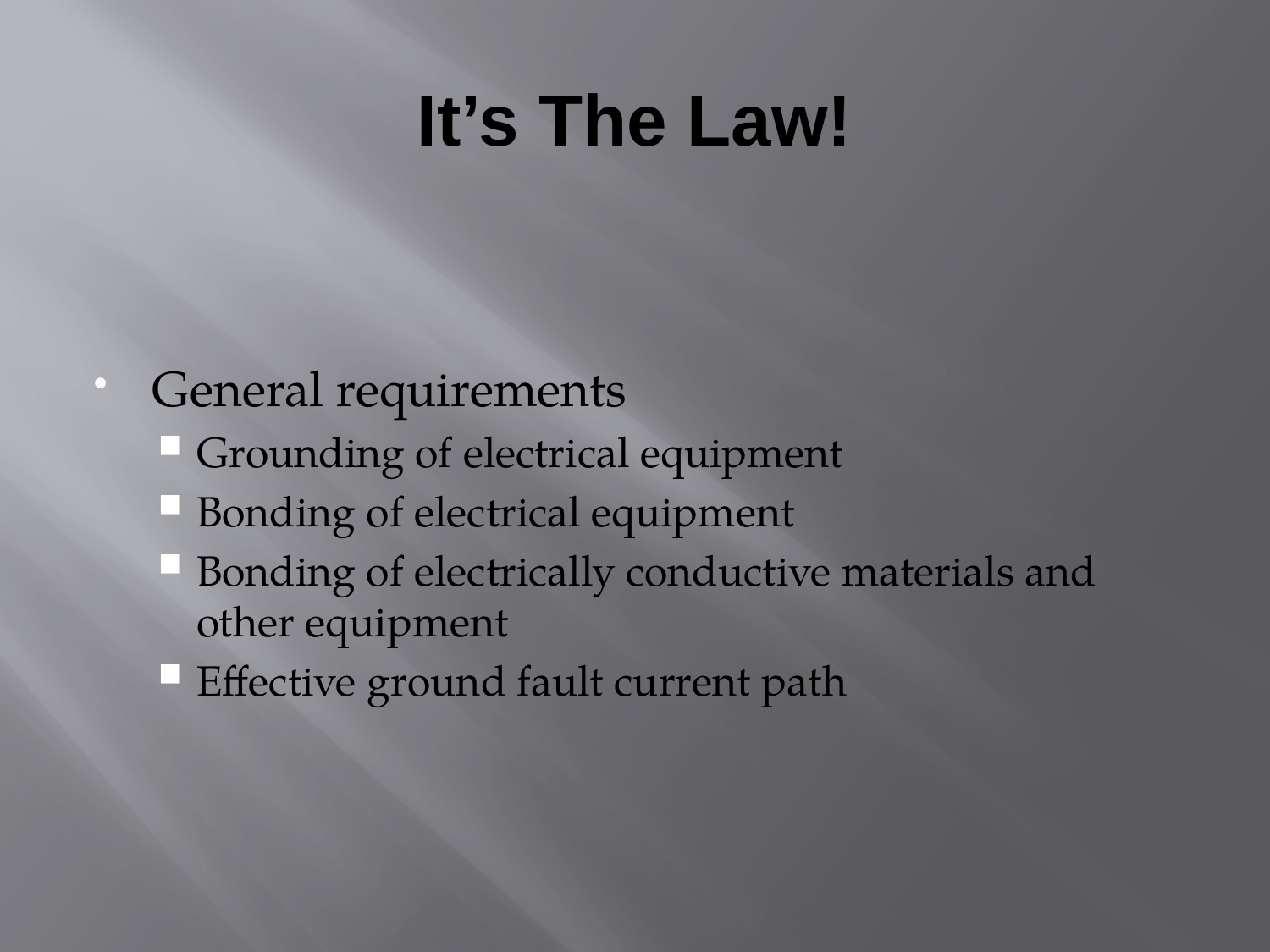

# It’s The Law!
General requirements
Grounding of electrical equipment
Bonding of electrical equipment
Bonding of electrically conductive materials and other equipment
Effective ground fault current path